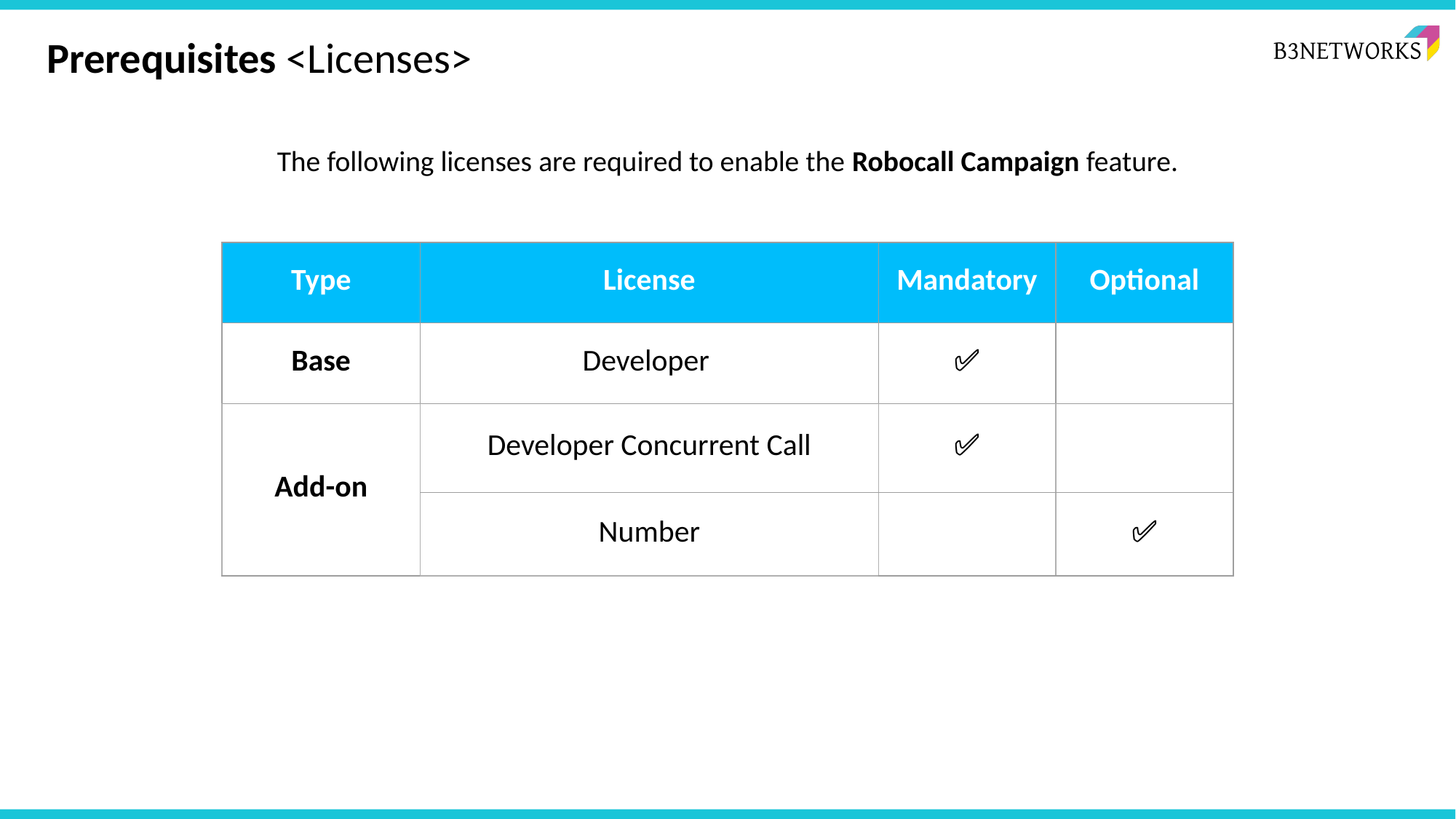

# Prerequisites <Licenses>
The following licenses are required to enable the Robocall Campaign feature.
| Type | License | Mandatory | Optional |
| --- | --- | --- | --- |
| Base | Developer | ✅ |  |
| Add-on | Developer Concurrent Call | ✅ |  |
|  | Number |  | ✅ |